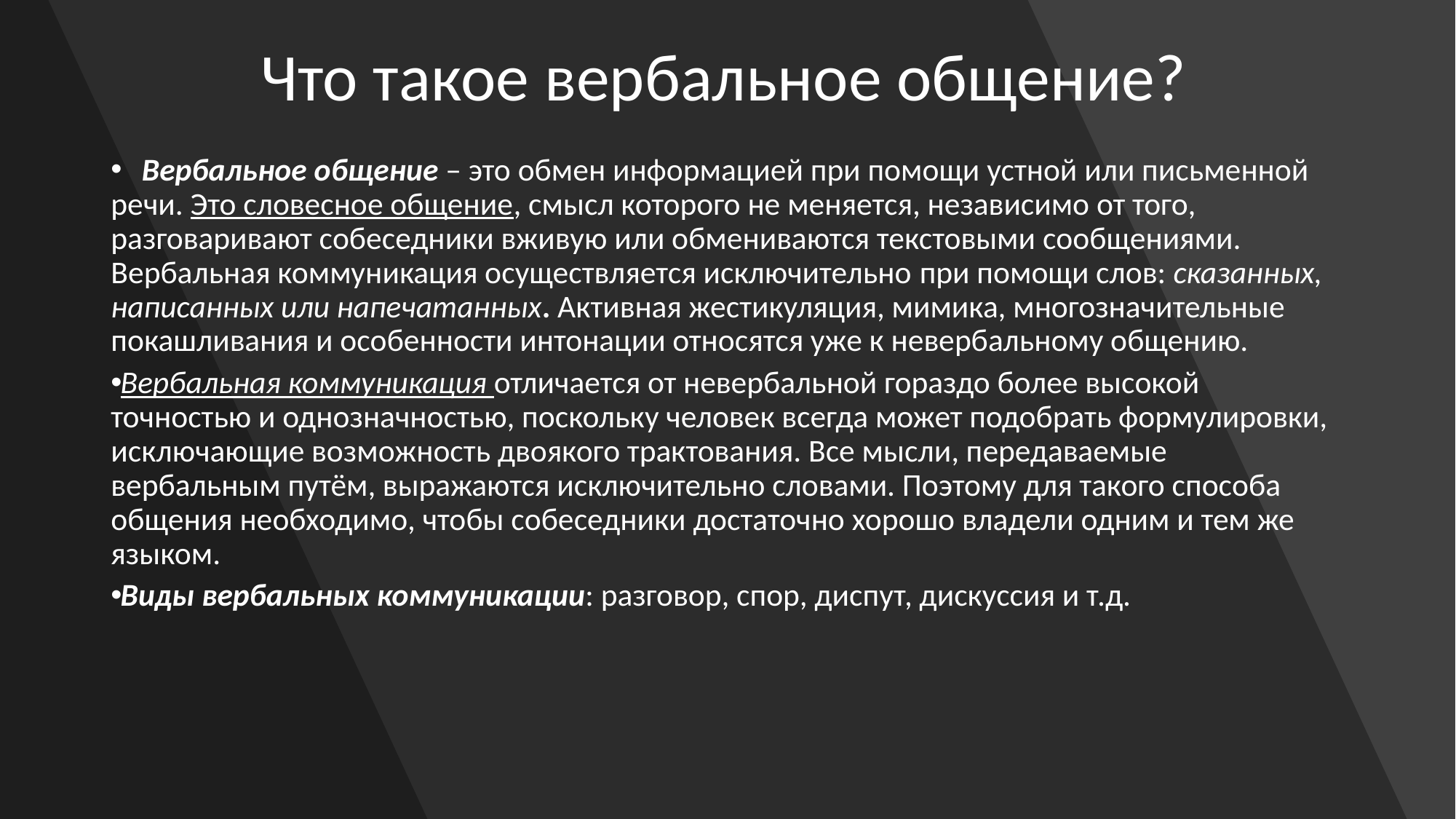

# Что такое вербальное общение?
   Вербальное общение – это обмен информацией при помощи устной или письменной речи. Это словесное общение, смысл которого не меняется, независимо от того, разговаривают собеседники вживую или обмениваются текстовыми сообщениями. Вербальная коммуникация осуществляется исключительно при помощи слов: сказанных, написанных или напечатанных. Активная жестикуляция, мимика, многозначительные покашливания и особенности интонации относятся уже к невербальному общению.
Вербальная коммуникация отличается от невербальной гораздо более высокой точностью и однозначностью, поскольку человек всегда может подобрать формулировки, исключающие возможность двоякого трактования. Все мысли, передаваемые вербальным путём, выражаются исключительно словами. Поэтому для такого способа общения необходимо, чтобы собеседники достаточно хорошо владели одним и тем же языком.
Виды вербальных коммуникации: разговор, спор, диспут, дискуссия и т.д.